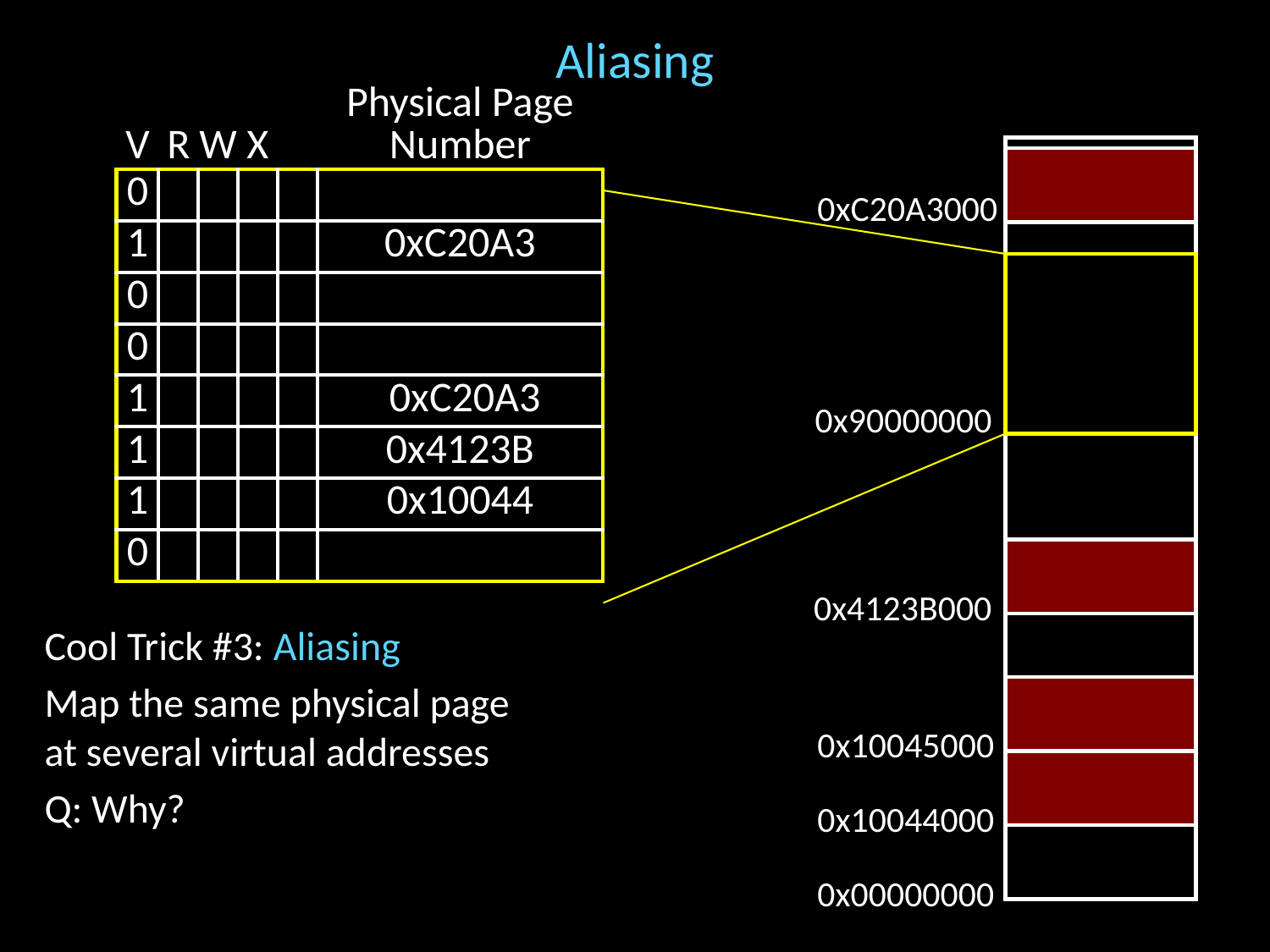

# Aliasing
| V | R | W | X |  | Physical Page Number |
| --- | --- | --- | --- | --- | --- |
| 0 |  |  |  |  |  |
| 1 |  |  |  |  | 0xC20A3 |
| 0 |  |  |  |  |  |
| 0 |  |  |  |  |  |
| 1 |  |  |  |  | 0xC20A3 |
| 1 |  |  |  |  | 0x4123B |
| 1 |  |  |  |  | 0x10044 |
| 0 |  |  |  |  |  |

0xC20A3000

0x90000000

0x4123B000
Cool Trick #3: Aliasing
Map the same physical page
at several virtual addresses
Q: Why?

	.

0x10045000

0x10044000
0x00000000